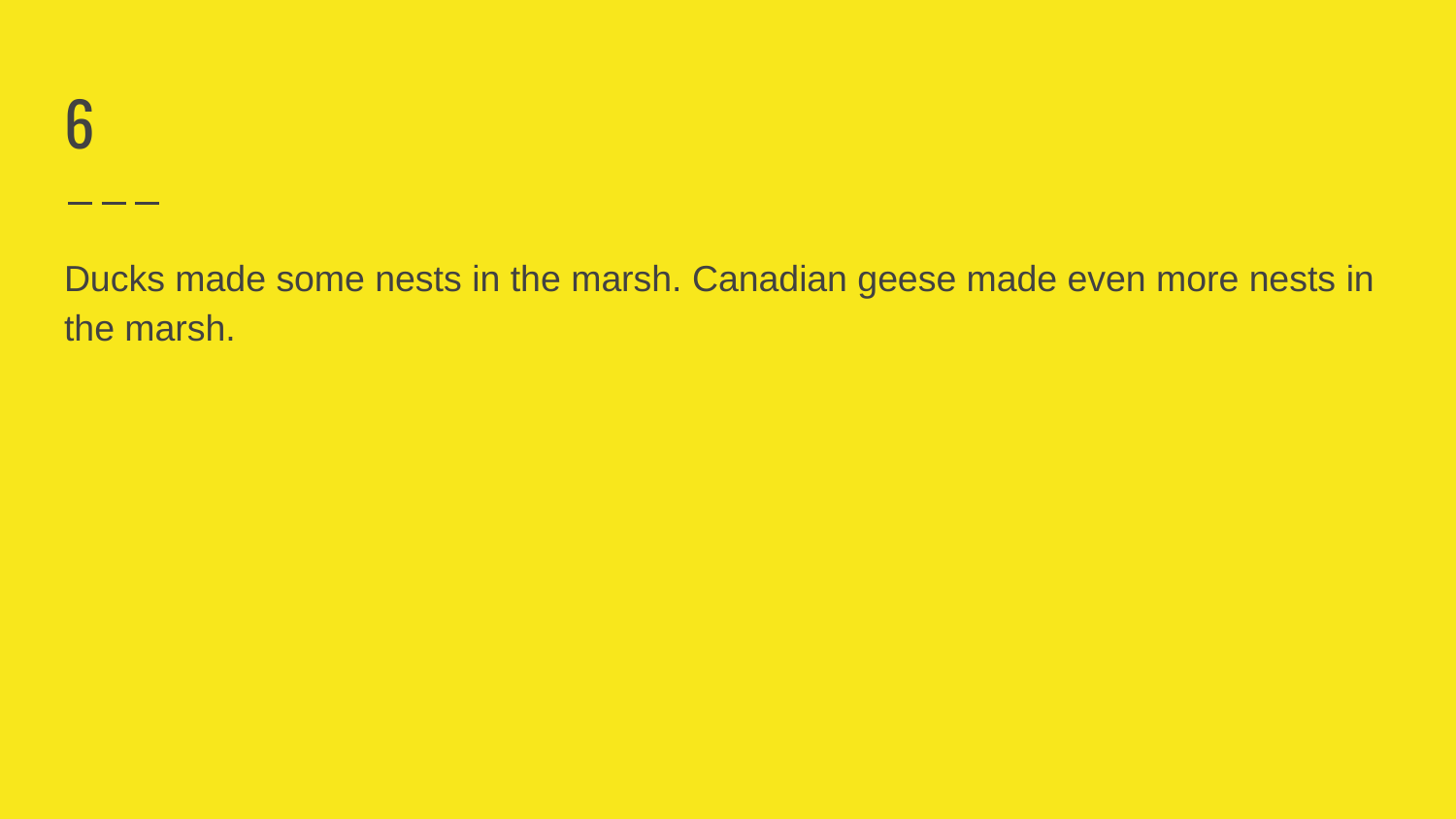

# 6
Ducks made some nests in the marsh. Canadian geese made even more nests in the marsh.